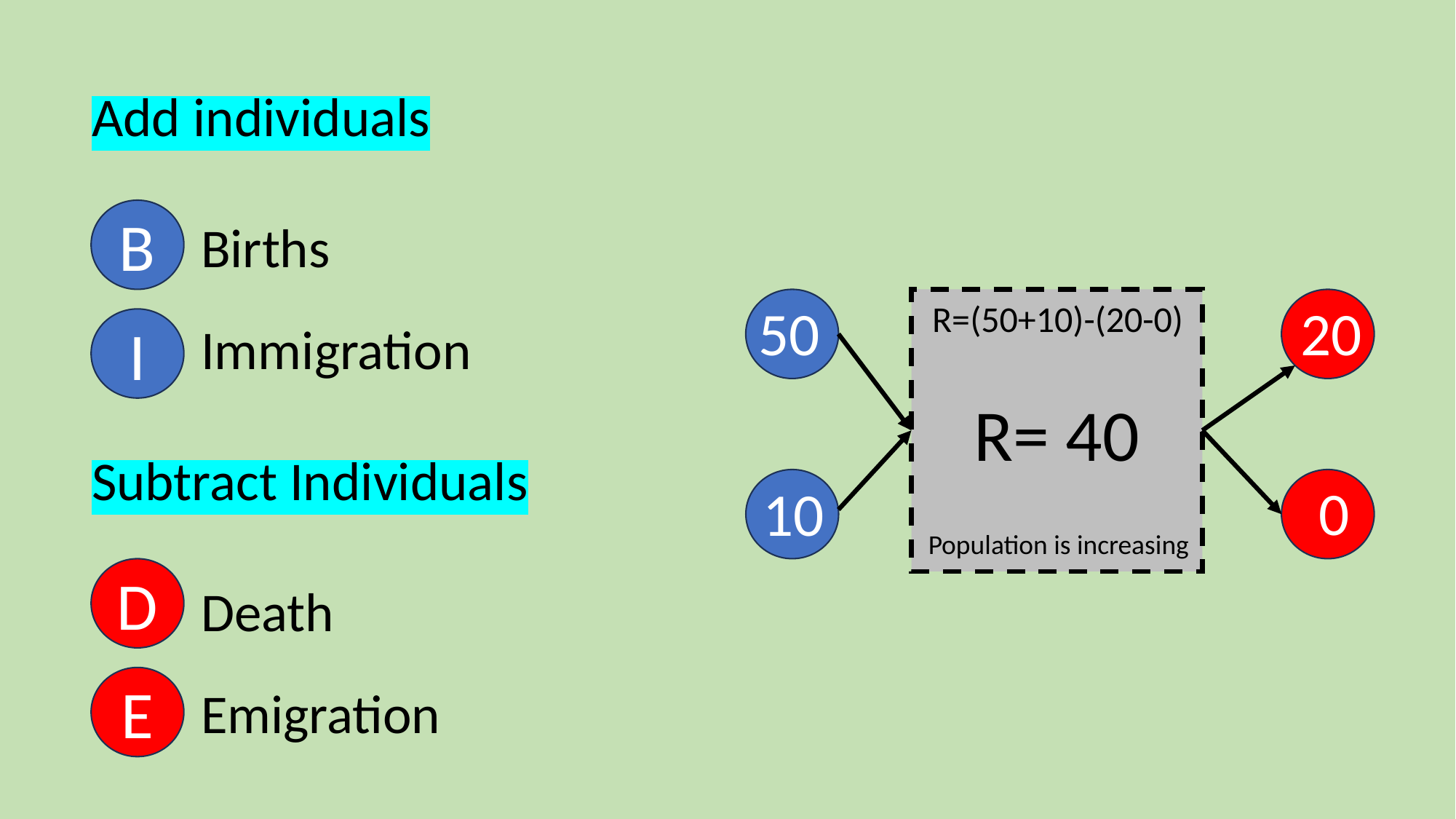

Add individuals

	Births

	Immigration

Subtract Individuals

	Death

	Emigration

B

50

20
R=(50+10)-(20-0)
I
R= 40

0
10
Population is increasing
D
E